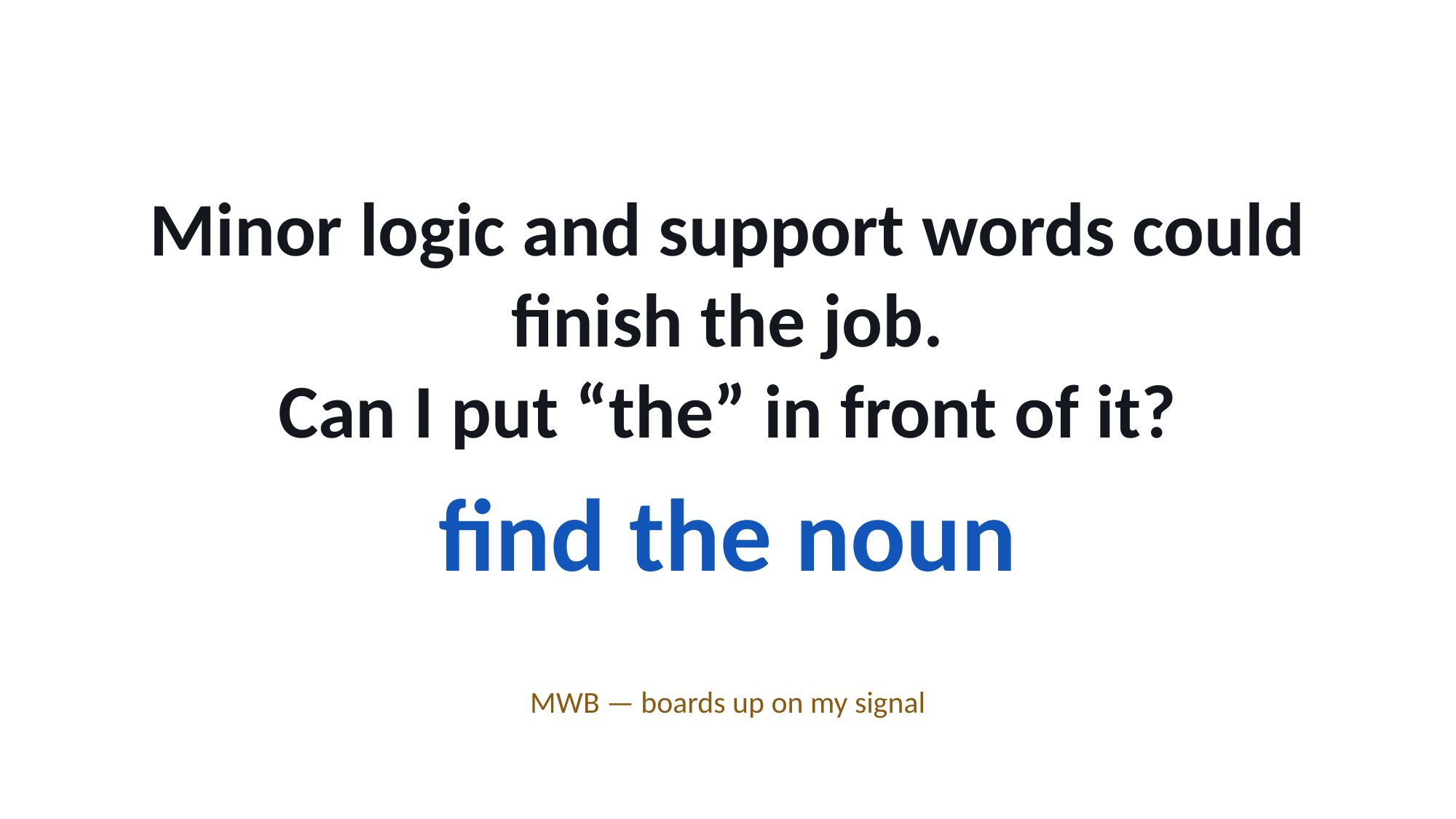

Minor logic and support words could finish the job.
Can I put “the” in front of it?
find the noun
MWB — boards up on my signal